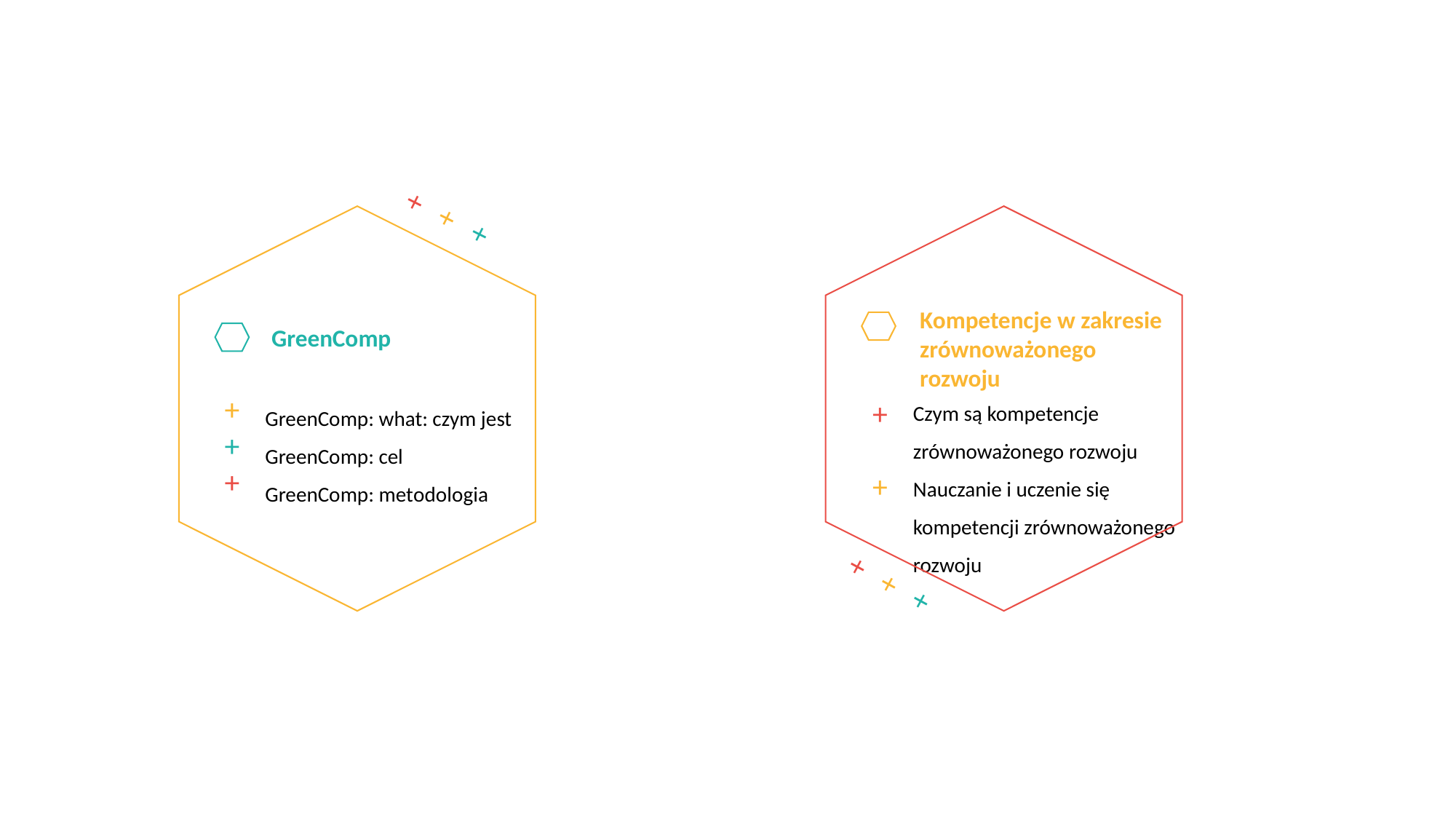

+++

GreenComp

++
+
GreenComp: what: czym jest
GreenComp: cel
GreenComp: metodologia

Kompetencje w zakresie zrównoważonego rozwoju

Czym są kompetencje zrównoważonego rozwoju
Nauczanie i uczenie się kompetencji zrównoważonego rozwoju
+

+
+++